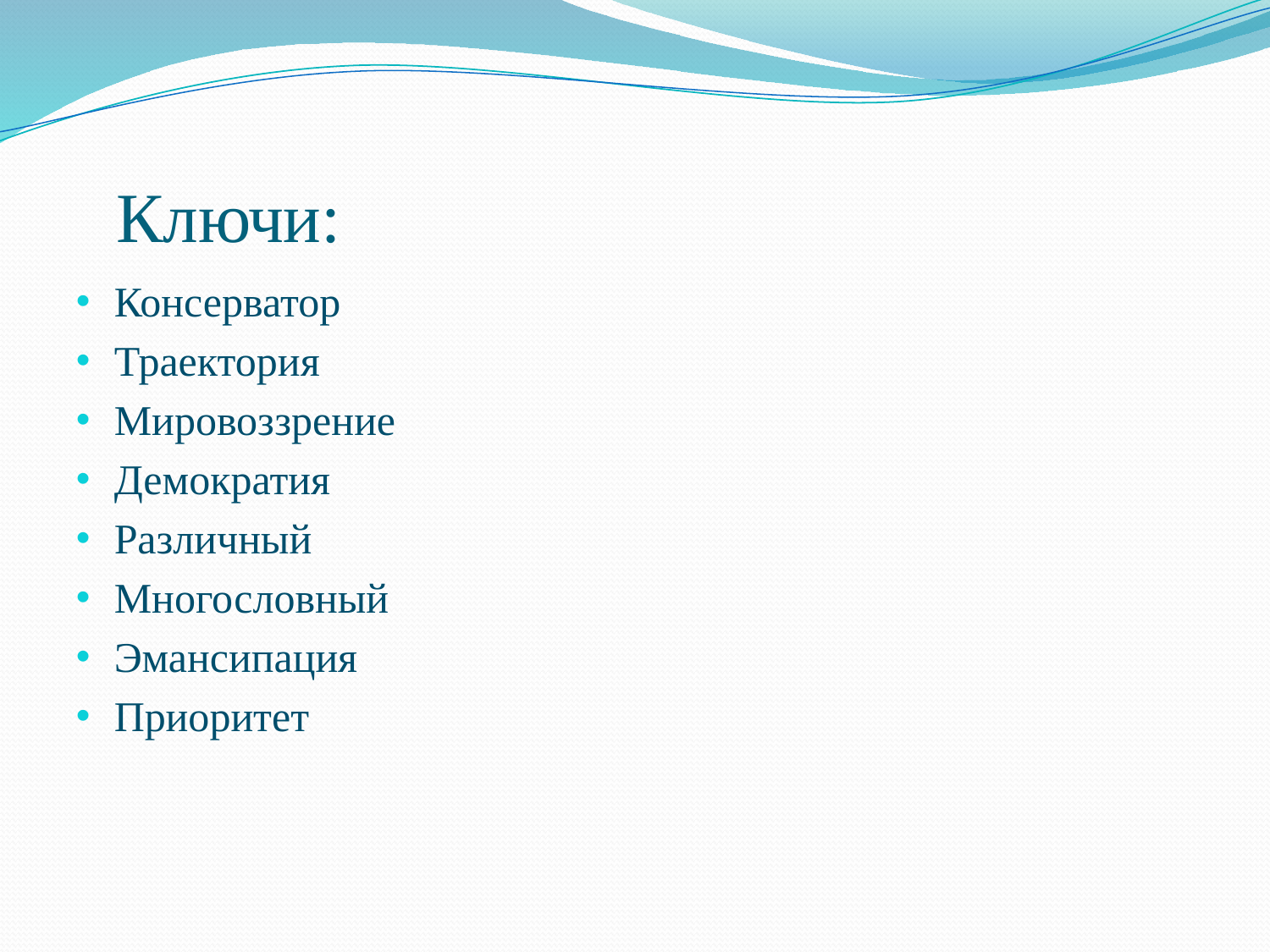

# Ключи:
Консерватор
Траектория
Мировоззрение
Демократия
Различный
Многословный
Эмансипация
Приоритет